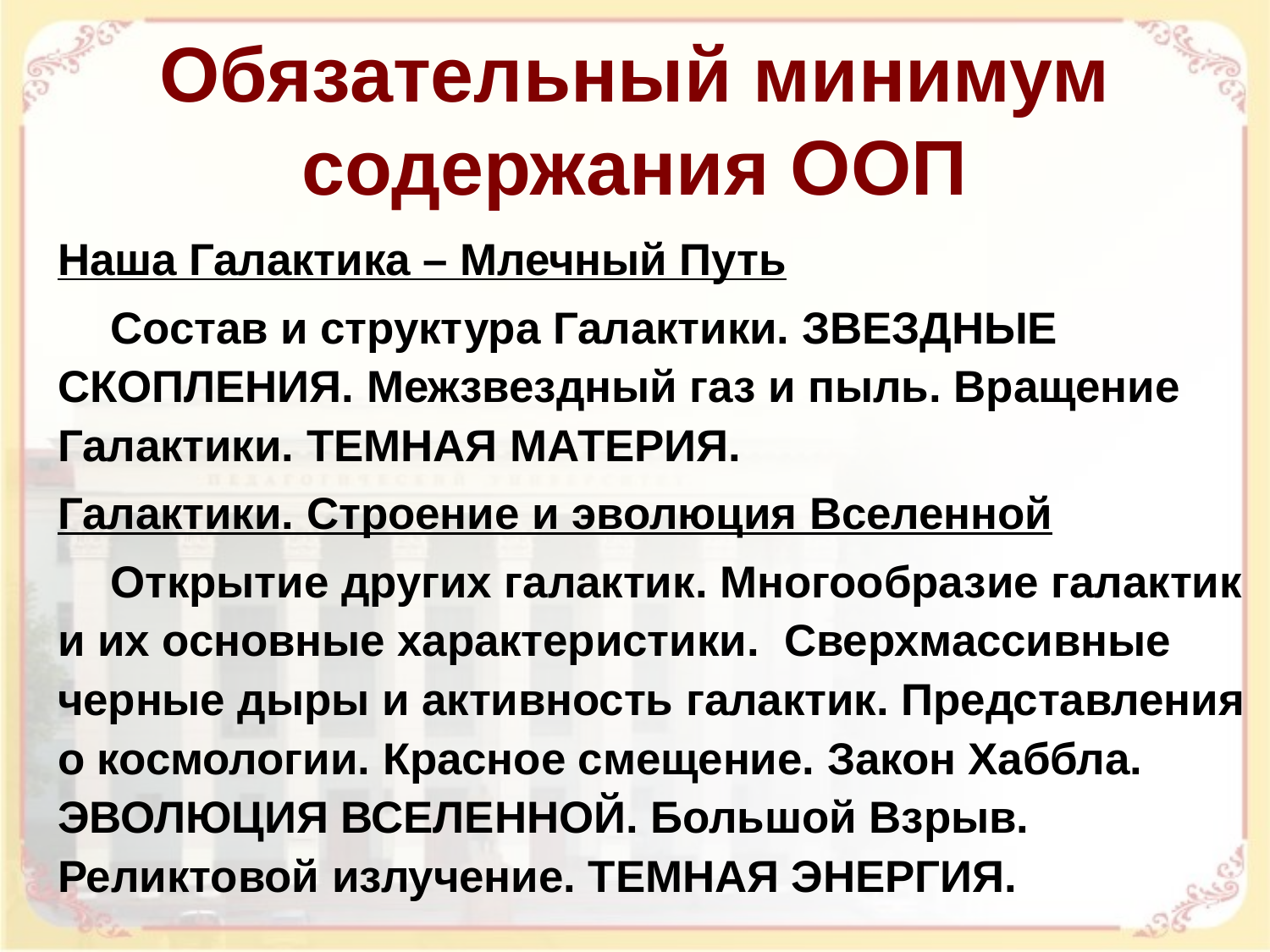

# Обязательный минимум содержания ООП
Наша Галактика – Млечный Путь
Состав и структура Галактики. ЗВЕЗДНЫЕ СКОПЛЕНИЯ. Межзвездный газ и пыль. Вращение Галактики. ТЕМНАЯ МАТЕРИЯ.
Галактики. Строение и эволюция Вселенной
Открытие других галактик. Многообразие галактик и их основные характеристики.  Сверхмассивные черные дыры и активность галактик. Представления о космологии. Красное смещение. Закон Хаббла. ЭВОЛЮЦИЯ ВСЕЛЕННОЙ. Большой Взрыв. Реликтовой излучение. ТЕМНАЯ ЭНЕРГИЯ.